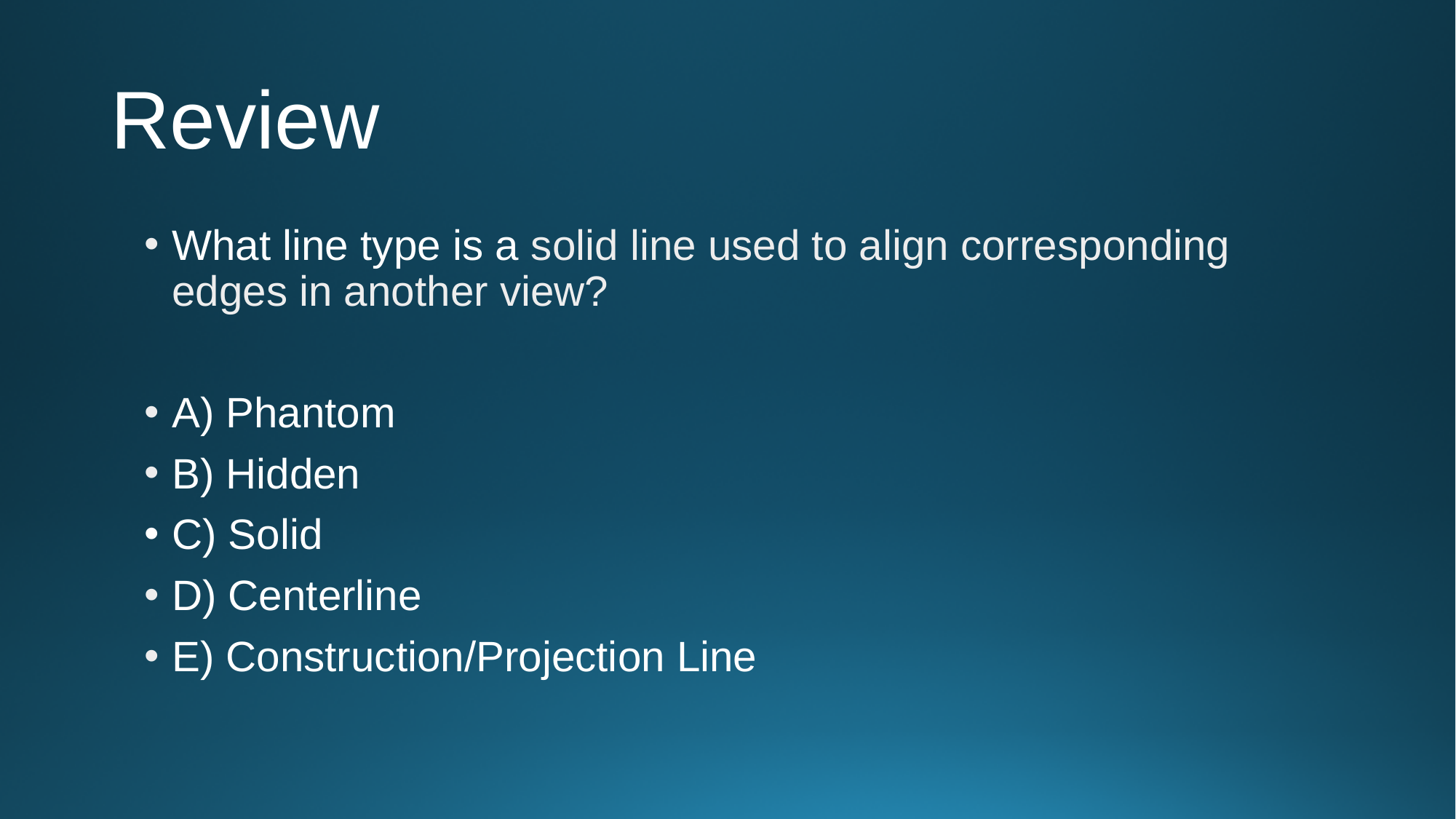

# Review
What line type is a solid line used to align corresponding edges in another view?

A) Phantom
B) Hidden
C) Solid
D) Centerline
E) Construction/Projection Line